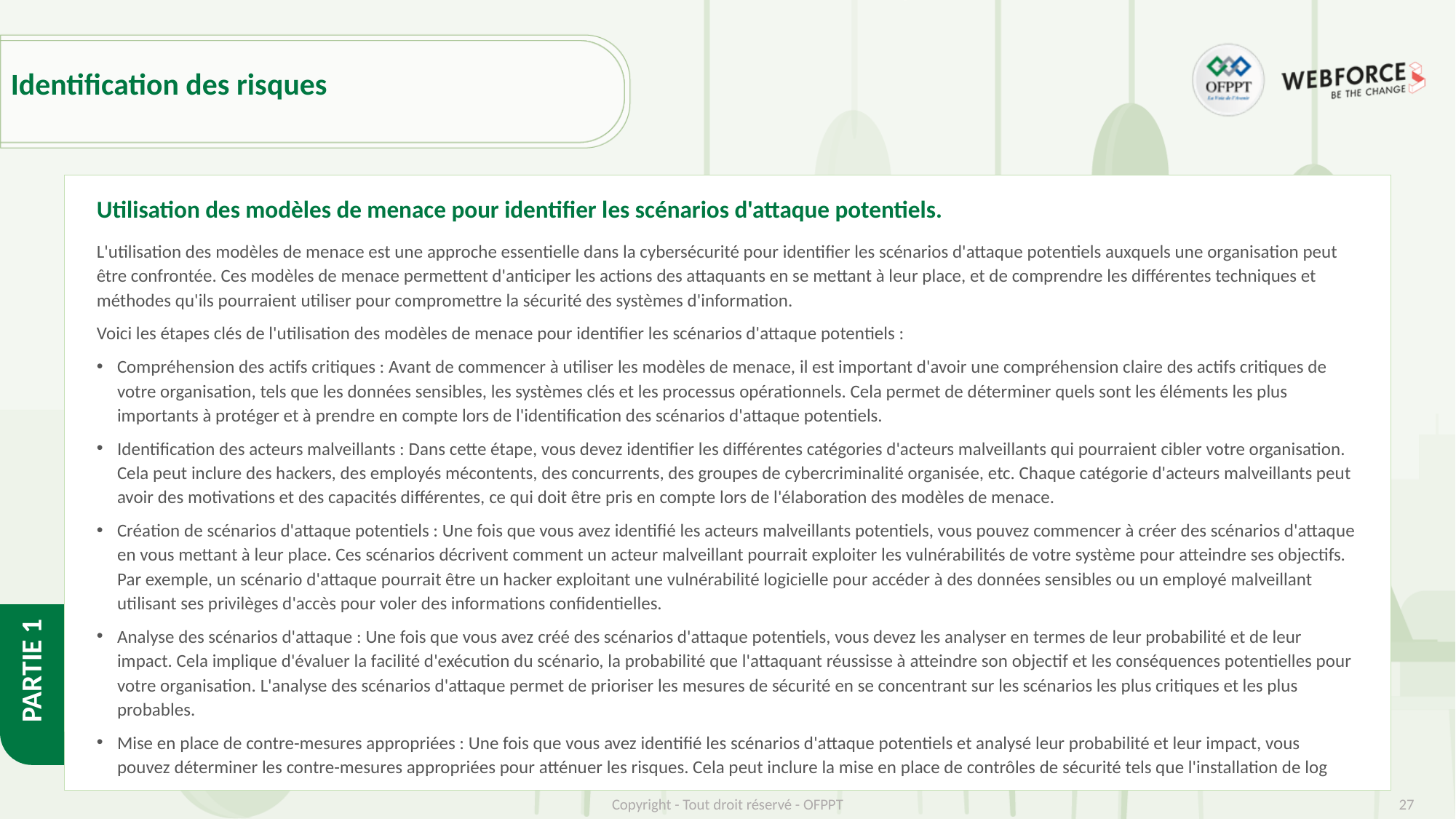

# Identification des risques
Utilisation des modèles de menace pour identifier les scénarios d'attaque potentiels.
L'utilisation des modèles de menace est une approche essentielle dans la cybersécurité pour identifier les scénarios d'attaque potentiels auxquels une organisation peut être confrontée. Ces modèles de menace permettent d'anticiper les actions des attaquants en se mettant à leur place, et de comprendre les différentes techniques et méthodes qu'ils pourraient utiliser pour compromettre la sécurité des systèmes d'information.
Voici les étapes clés de l'utilisation des modèles de menace pour identifier les scénarios d'attaque potentiels :
Compréhension des actifs critiques : Avant de commencer à utiliser les modèles de menace, il est important d'avoir une compréhension claire des actifs critiques de votre organisation, tels que les données sensibles, les systèmes clés et les processus opérationnels. Cela permet de déterminer quels sont les éléments les plus importants à protéger et à prendre en compte lors de l'identification des scénarios d'attaque potentiels.
Identification des acteurs malveillants : Dans cette étape, vous devez identifier les différentes catégories d'acteurs malveillants qui pourraient cibler votre organisation. Cela peut inclure des hackers, des employés mécontents, des concurrents, des groupes de cybercriminalité organisée, etc. Chaque catégorie d'acteurs malveillants peut avoir des motivations et des capacités différentes, ce qui doit être pris en compte lors de l'élaboration des modèles de menace.
Création de scénarios d'attaque potentiels : Une fois que vous avez identifié les acteurs malveillants potentiels, vous pouvez commencer à créer des scénarios d'attaque en vous mettant à leur place. Ces scénarios décrivent comment un acteur malveillant pourrait exploiter les vulnérabilités de votre système pour atteindre ses objectifs. Par exemple, un scénario d'attaque pourrait être un hacker exploitant une vulnérabilité logicielle pour accéder à des données sensibles ou un employé malveillant utilisant ses privilèges d'accès pour voler des informations confidentielles.
Analyse des scénarios d'attaque : Une fois que vous avez créé des scénarios d'attaque potentiels, vous devez les analyser en termes de leur probabilité et de leur impact. Cela implique d'évaluer la facilité d'exécution du scénario, la probabilité que l'attaquant réussisse à atteindre son objectif et les conséquences potentielles pour votre organisation. L'analyse des scénarios d'attaque permet de prioriser les mesures de sécurité en se concentrant sur les scénarios les plus critiques et les plus probables.
Mise en place de contre-mesures appropriées : Une fois que vous avez identifié les scénarios d'attaque potentiels et analysé leur probabilité et leur impact, vous pouvez déterminer les contre-mesures appropriées pour atténuer les risques. Cela peut inclure la mise en place de contrôles de sécurité tels que l'installation de log